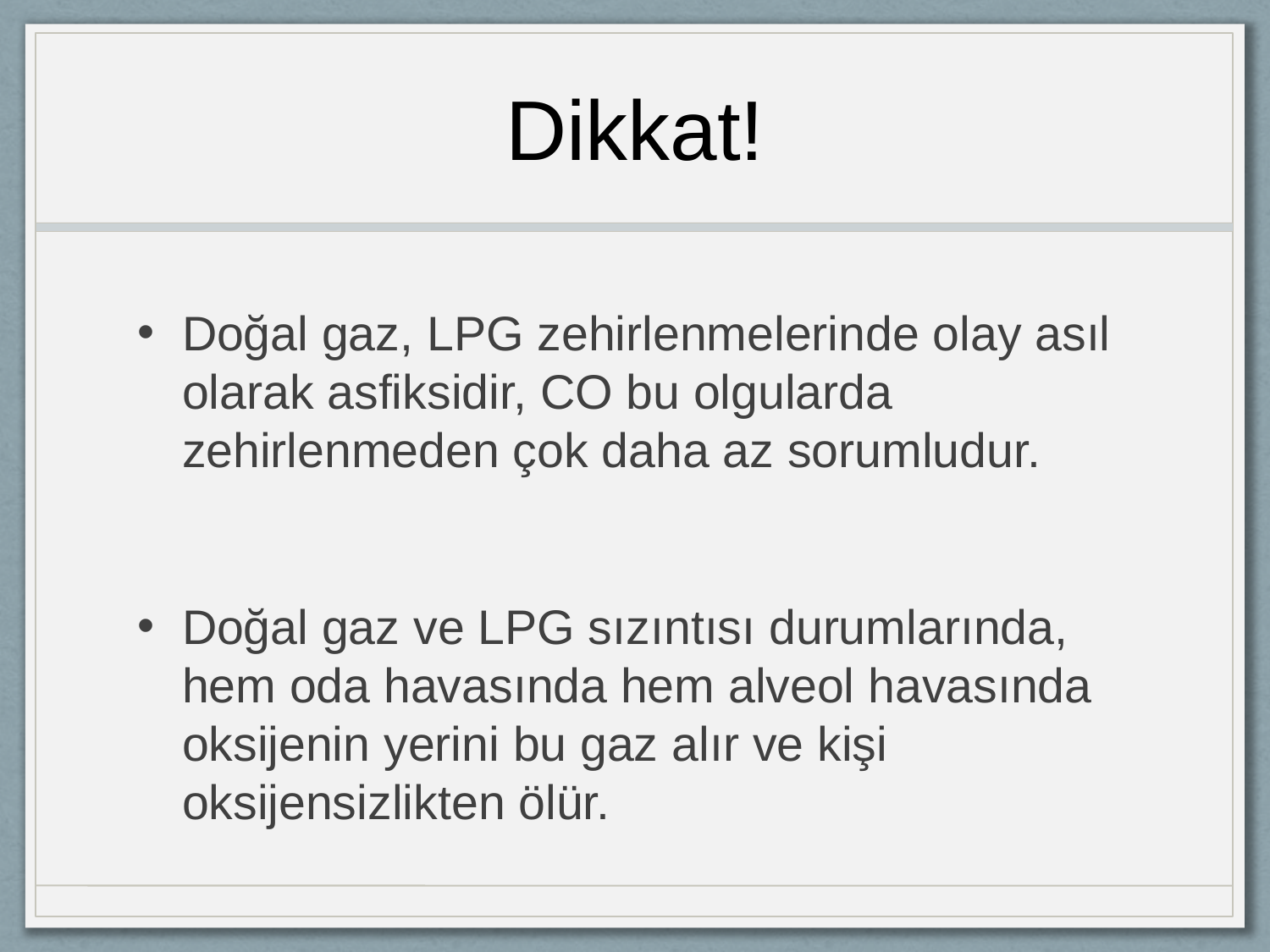

# Dikkat!
Doğal gaz, LPG zehirlenmelerinde olay asıl olarak asfiksidir, CO bu olgularda zehirlenmeden çok daha az sorumludur.

Doğal gaz ve LPG sızıntısı durumlarında, hem oda havasında hem alveol havasında oksijenin yerini bu gaz alır ve kişi oksijensizlikten ölür.